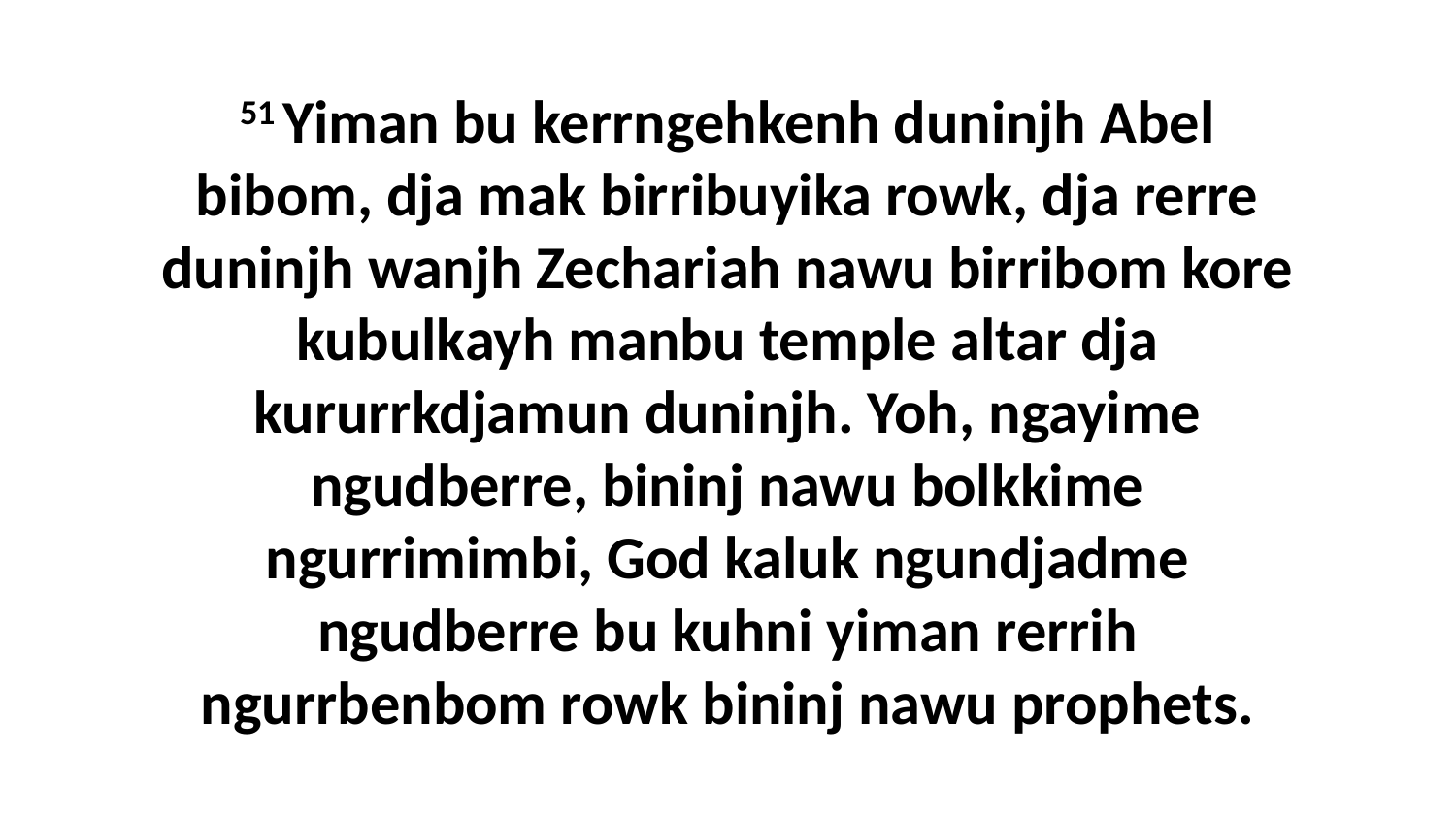

51 Yiman bu kerrngehkenh duninjh Abel bibom, dja mak birribuyika rowk, dja rerre duninjh wanjh Zechariah nawu birribom kore kubulkayh manbu temple altar dja kururrkdjamun duninjh. Yoh, ngayime ngudberre, bininj nawu bolkkime ngurrimimbi, God kaluk ngundjadme ngudberre bu kuhni yiman rerrih ngurrbenbom rowk bininj nawu prophets.